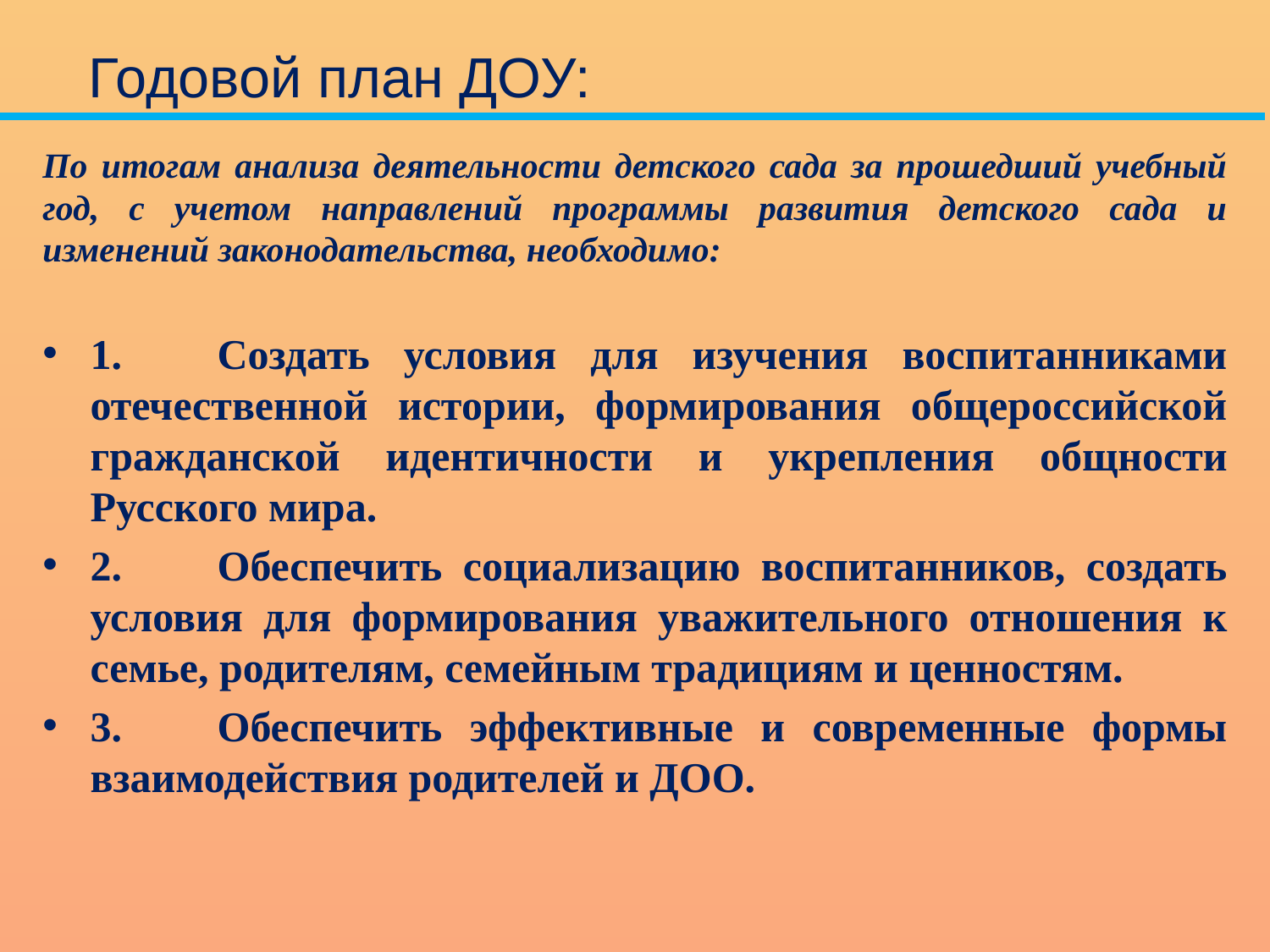

Годовой план ДОУ:
По итогам анализа деятельности детского сада за прошедший учебный год, с учетом направлений программы развития детского сада и изменений законодательства, необходимо:

1.	Создать условия для изучения воспитанниками отечественной истории, формирования общероссийской гражданской идентичности и укрепления общности Русского мира.
2.	Обеспечить социализацию воспитанников, создать условия для формирования уважительного отношения к семье, родителям, семейным традициям и ценностям.
3.	Обеспечить эффективные и современные формы взаимодействия родителей и ДОО.